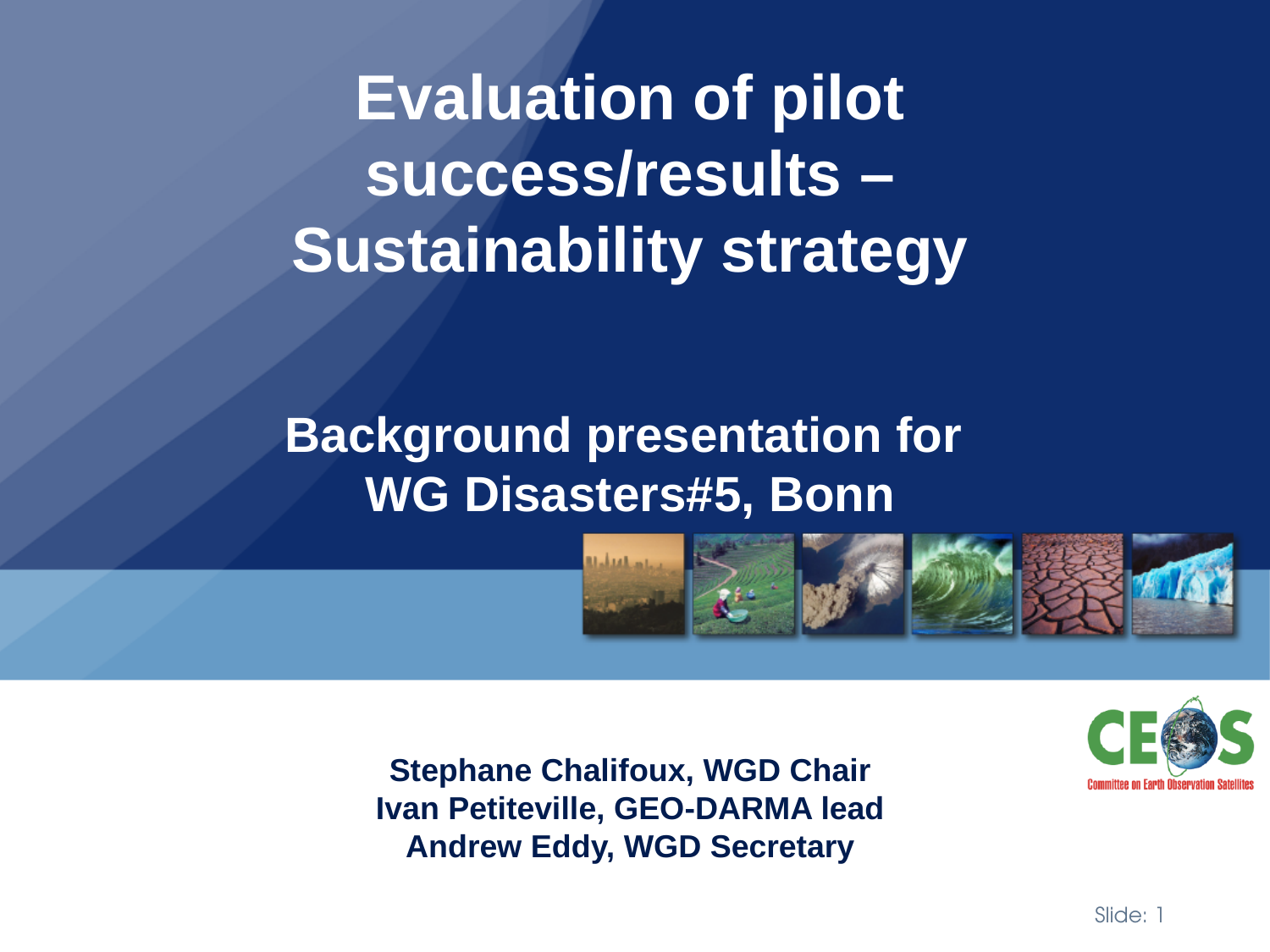

# Evaluation of pilot success/results – Sustainability strategy Background presentation for WG Disasters#5, Bonn Stephane Chalifoux, WGD Chair Ivan Petiteville, GEO-DARMA lead Andrew Eddy, WGD Secretary